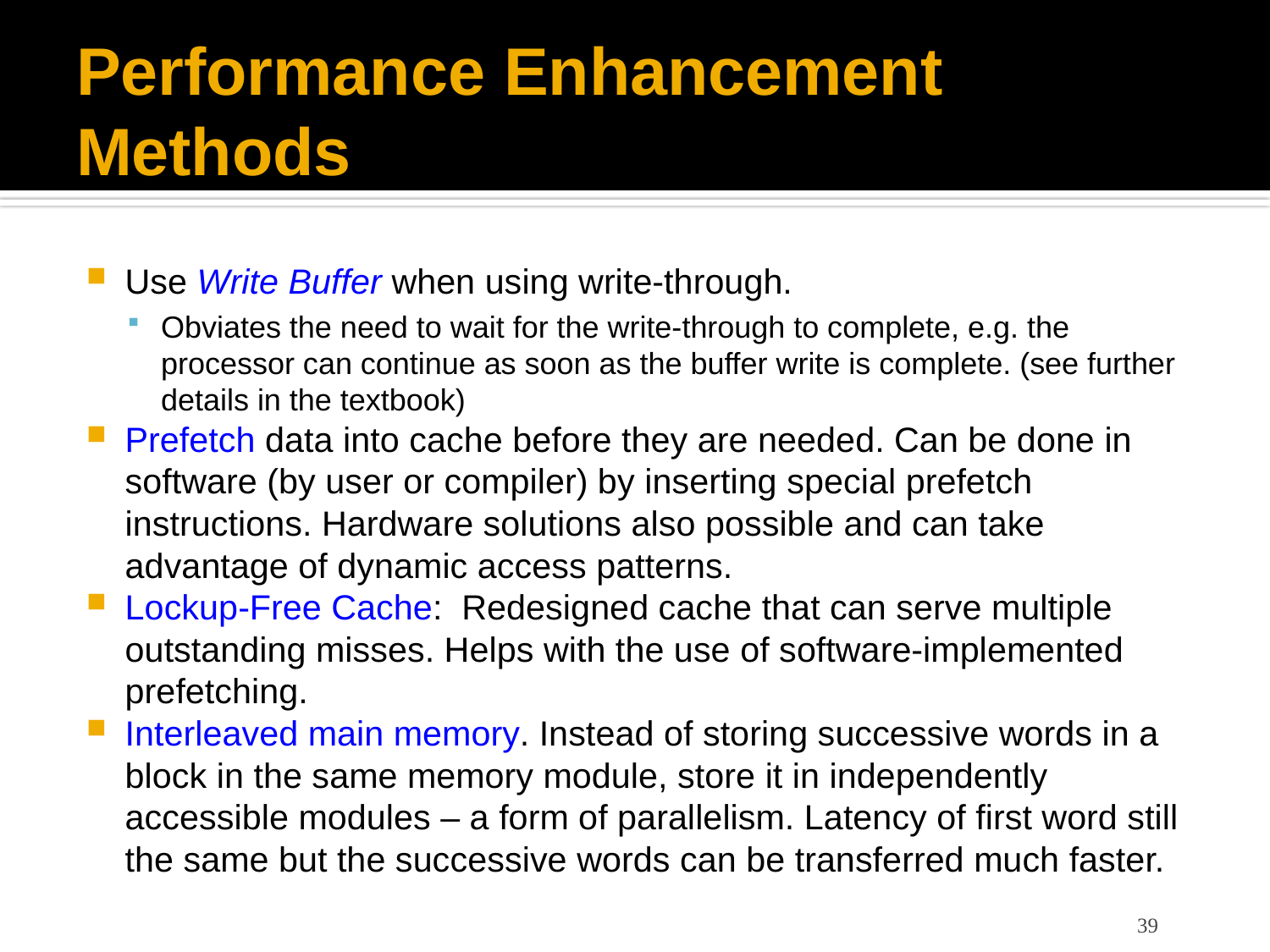

# Performance Enhancement Methods
Use Write Buffer when using write-through.
Obviates the need to wait for the write-through to complete, e.g. the processor can continue as soon as the buffer write is complete. (see further details in the textbook)
Prefetch data into cache before they are needed. Can be done in software (by user or compiler) by inserting special prefetch instructions. Hardware solutions also possible and can take advantage of dynamic access patterns.
Lockup-Free Cache:  Redesigned cache that can serve multiple outstanding misses. Helps with the use of software-implemented prefetching.
Interleaved main memory. Instead of storing successive words in a block in the same memory module, store it in independently accessible modules – a form of parallelism. Latency of first word still the same but the successive words can be transferred much faster.
39